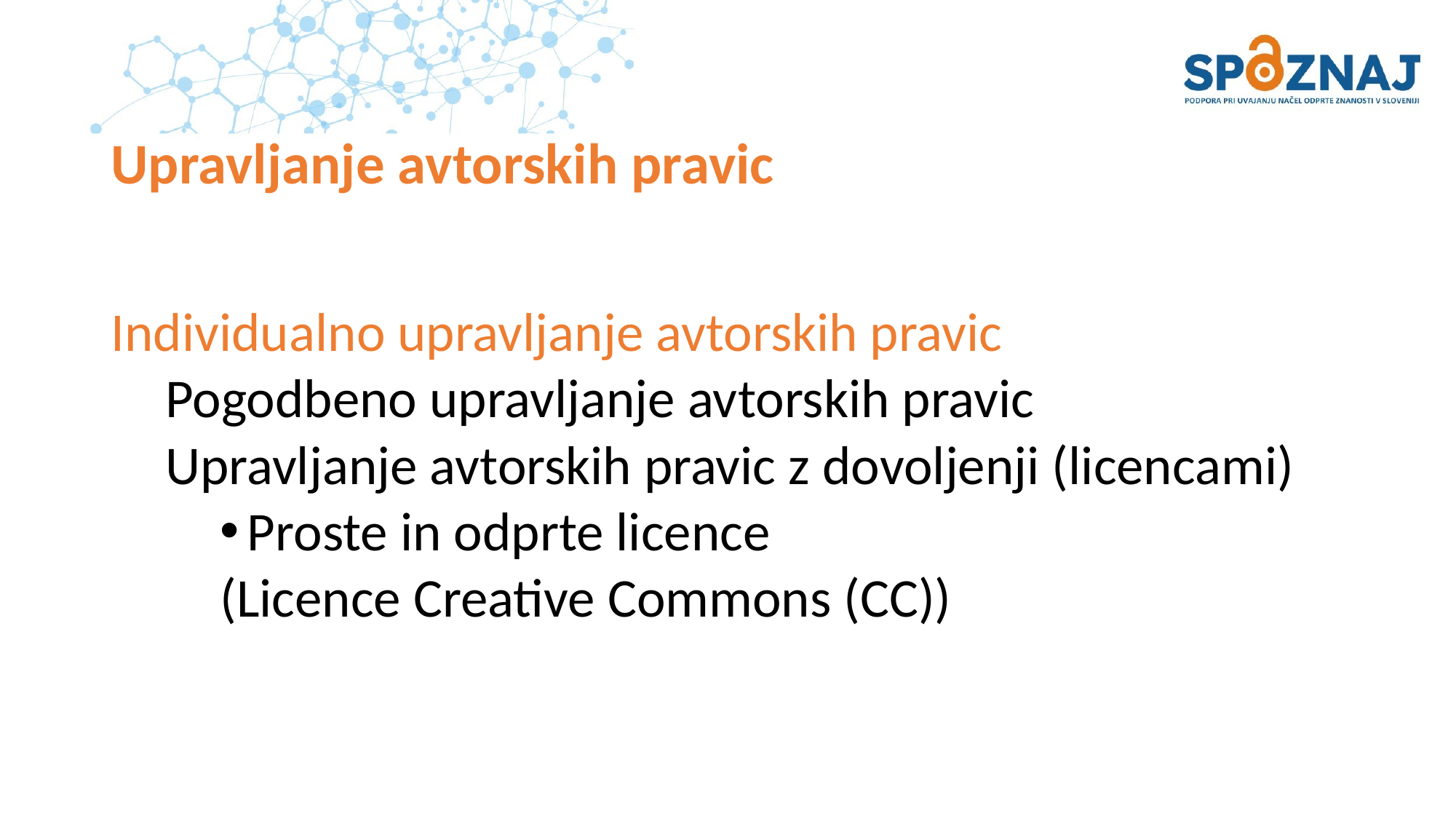

# Upravljanje avtorskih pravic

Individualno upravljanje avtorskih pravic
Pogodbeno upravljanje avtorskih pravic
Upravljanje avtorskih pravic z dovoljenji (licencami)
Proste in odprte licence
(Licence Creative Commons (CC))